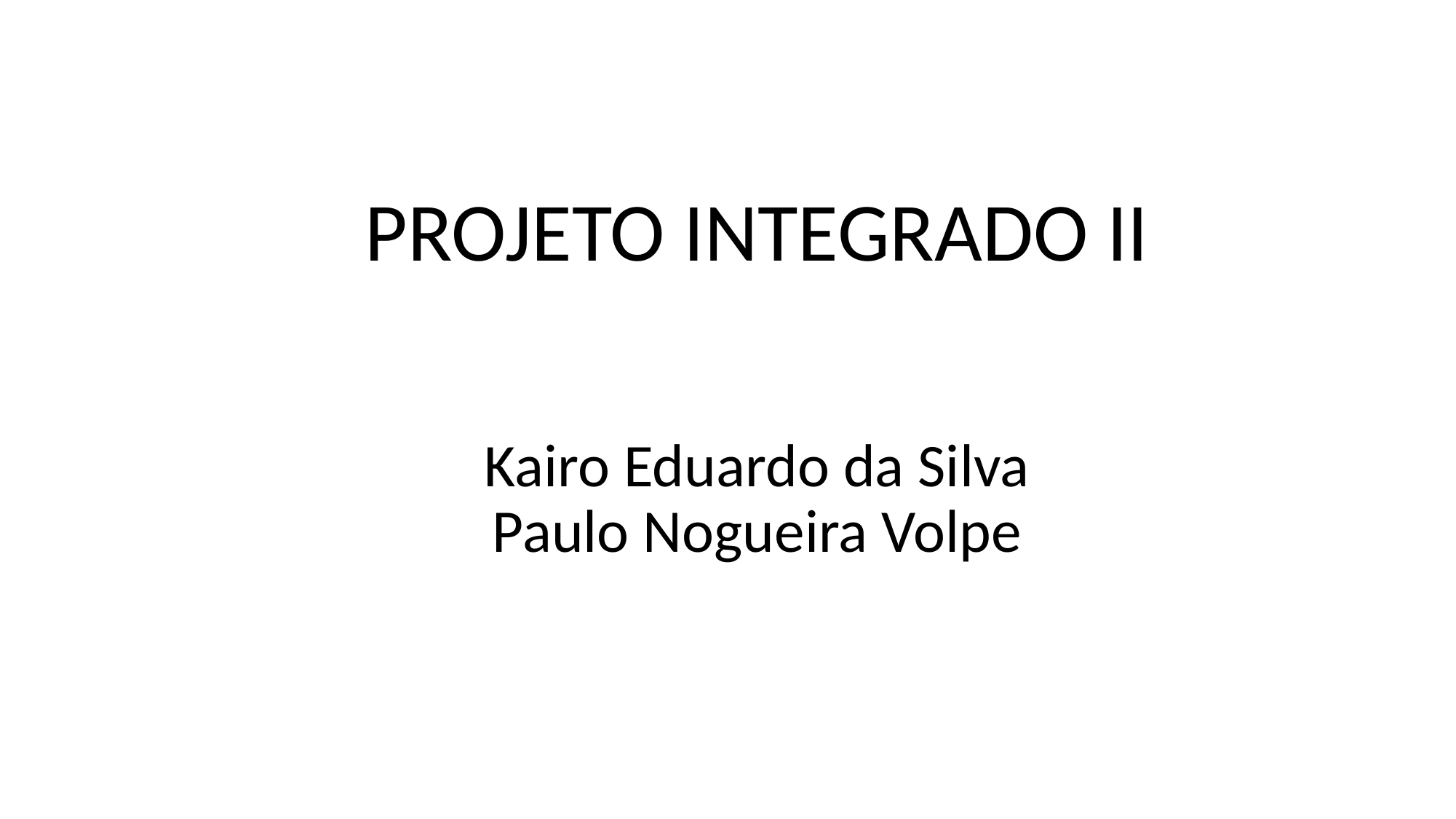

# PROJETO INTEGRADO II Kairo Eduardo da Silva Paulo Nogueira Volpe